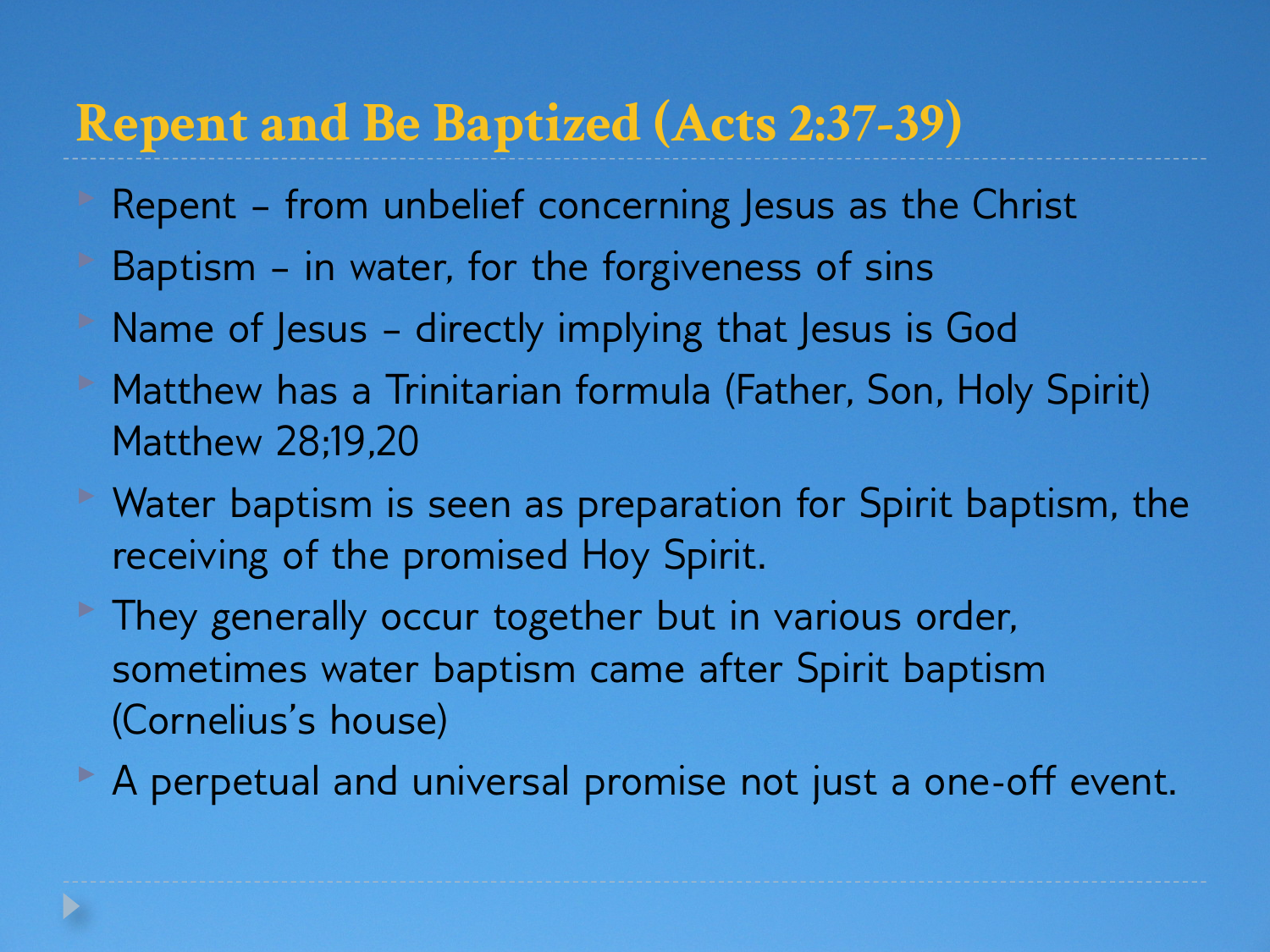

# Repent and Be Baptized (Acts 2:37-39)
Repent – from unbelief concerning Jesus as the Christ
Baptism – in water, for the forgiveness of sins
Name of Jesus – directly implying that Jesus is God
Matthew has a Trinitarian formula (Father, Son, Holy Spirit) Matthew 28;19,20
Water baptism is seen as preparation for Spirit baptism, the receiving of the promised Hoy Spirit.
They generally occur together but in various order, sometimes water baptism came after Spirit baptism (Cornelius’s house)
A perpetual and universal promise not just a one-off event.